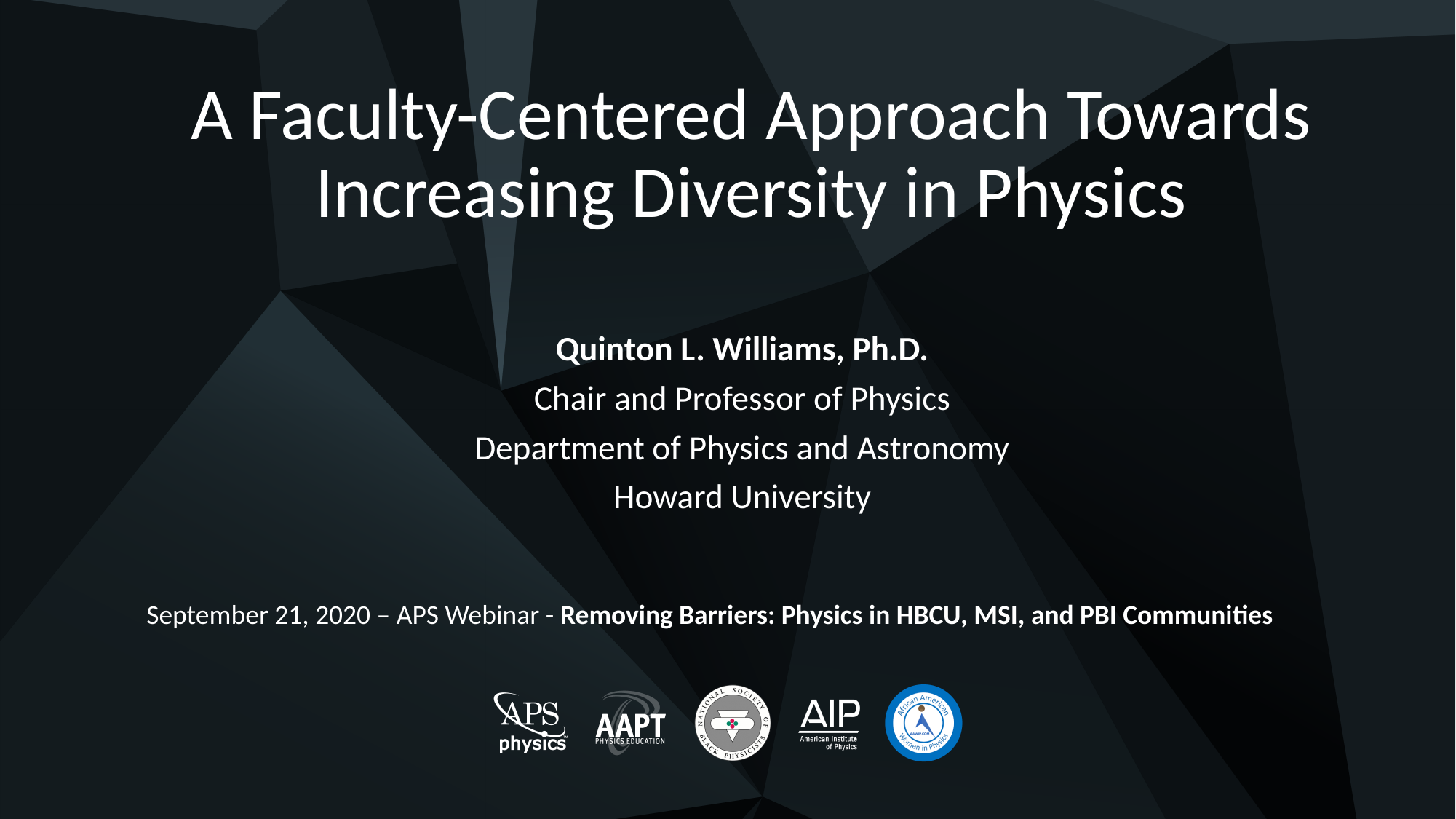

# A Faculty-Centered Approach Towards Increasing Diversity in Physics
Quinton L. Williams, Ph.D.
Chair and Professor of Physics
Department of Physics and Astronomy
Howard University
September 21, 2020 – APS Webinar - Removing Barriers: Physics in HBCU, MSI, and PBI Communities